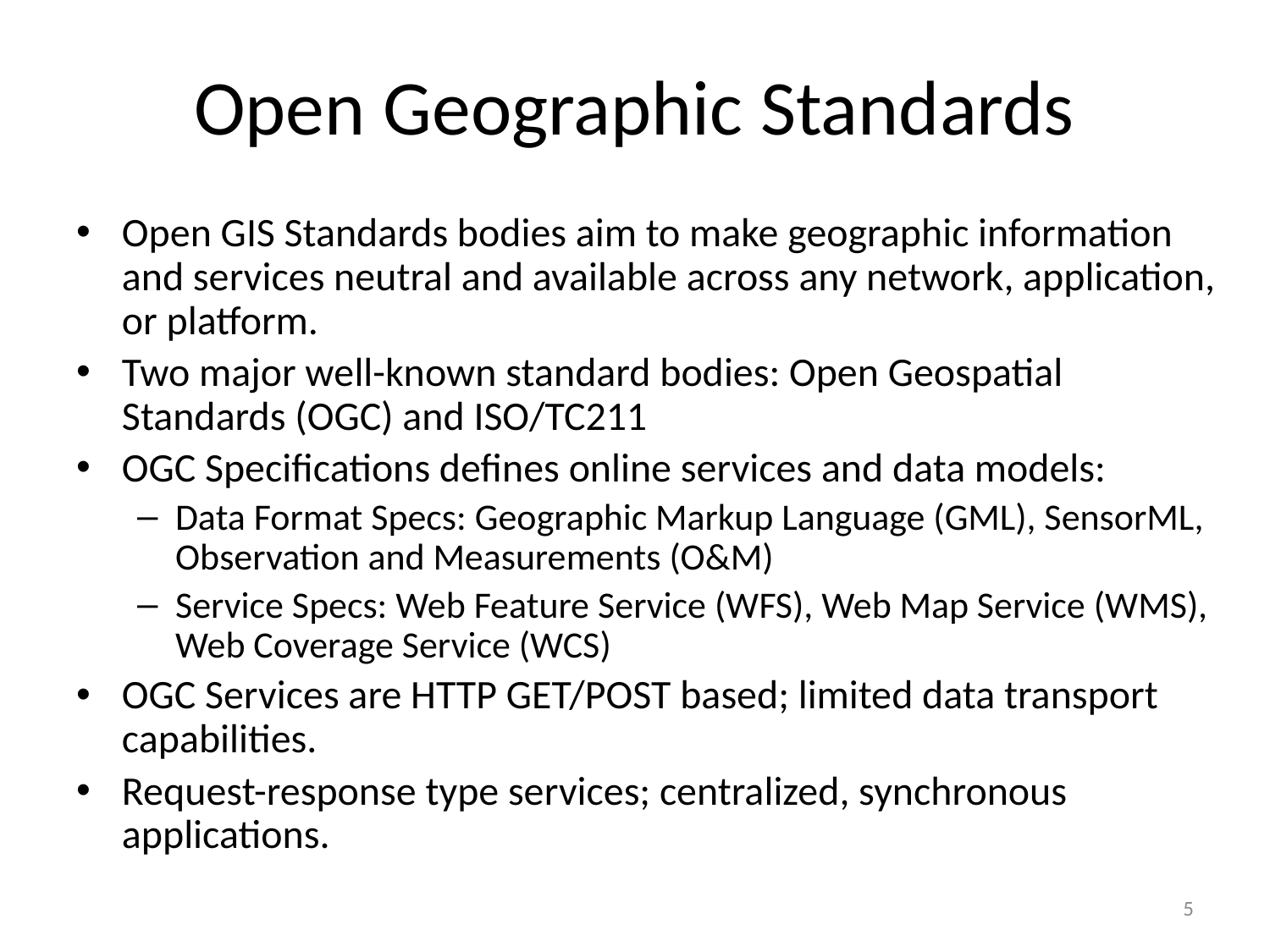

# Open Geographic Standards
Open GIS Standards bodies aim to make geographic information and services neutral and available across any network, application, or platform.
Two major well-known standard bodies: Open Geospatial Standards (OGC) and ISO/TC211
OGC Specifications defines online services and data models:
Data Format Specs: Geographic Markup Language (GML), SensorML, Observation and Measurements (O&M)
Service Specs: Web Feature Service (WFS), Web Map Service (WMS), Web Coverage Service (WCS)
OGC Services are HTTP GET/POST based; limited data transport capabilities.
Request-response type services; centralized, synchronous applications.
5